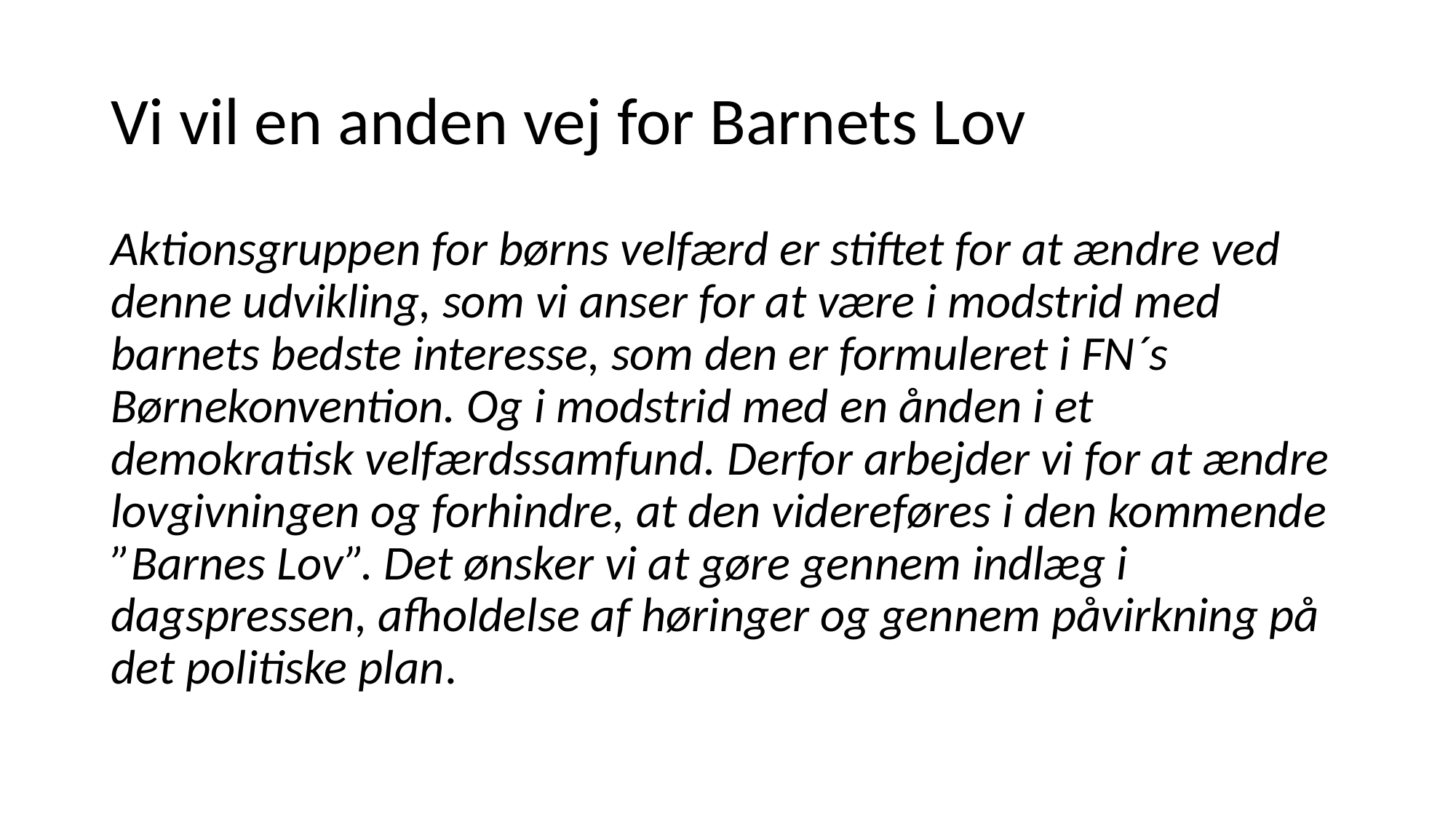

# Vi vil en anden vej for Barnets Lov
Aktionsgruppen for børns velfærd er stiftet for at ændre ved denne udvikling, som vi anser for at være i modstrid med barnets bedste interesse, som den er formuleret i FN´s Børnekonvention. Og i modstrid med en ånden i et demokratisk velfærdssamfund. Derfor arbejder vi for at ændre lovgivningen og forhindre, at den videreføres i den kommende ”Barnes Lov”. Det ønsker vi at gøre gennem indlæg i dagspressen, afholdelse af høringer og gennem påvirkning på det politiske plan.